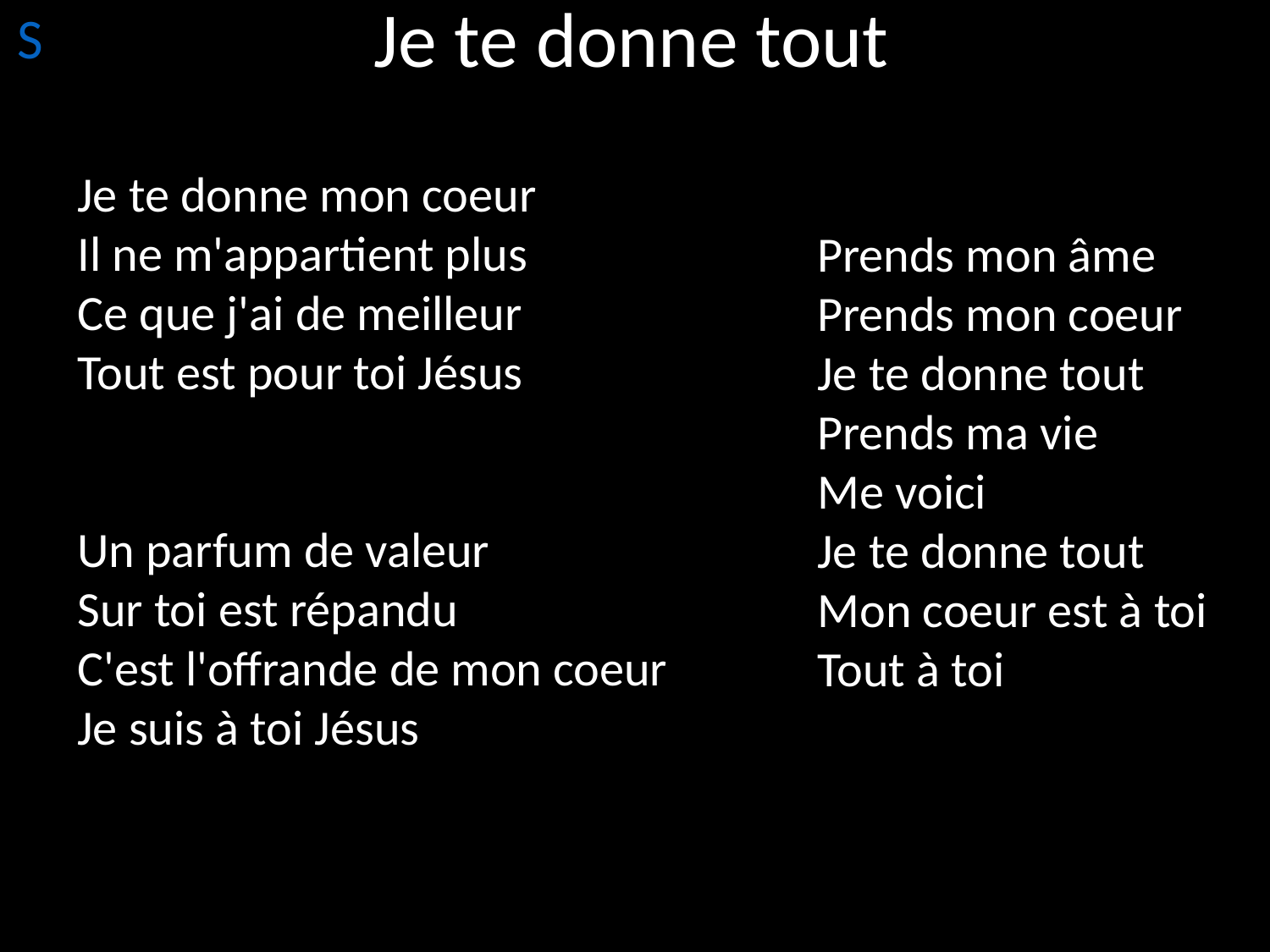

# Je te donne tout
S
Je te donne mon coeur
Il ne m'appartient plus
Ce que j'ai de meilleur
Tout est pour toi Jésus

Un parfum de valeur
Sur toi est répandu
C'est l'offrande de mon coeur
Je suis à toi Jésus
Prends mon âme
Prends mon coeur
Je te donne tout
Prends ma vie
Me voici
Je te donne tout
Mon coeur est à toi
Tout à toi